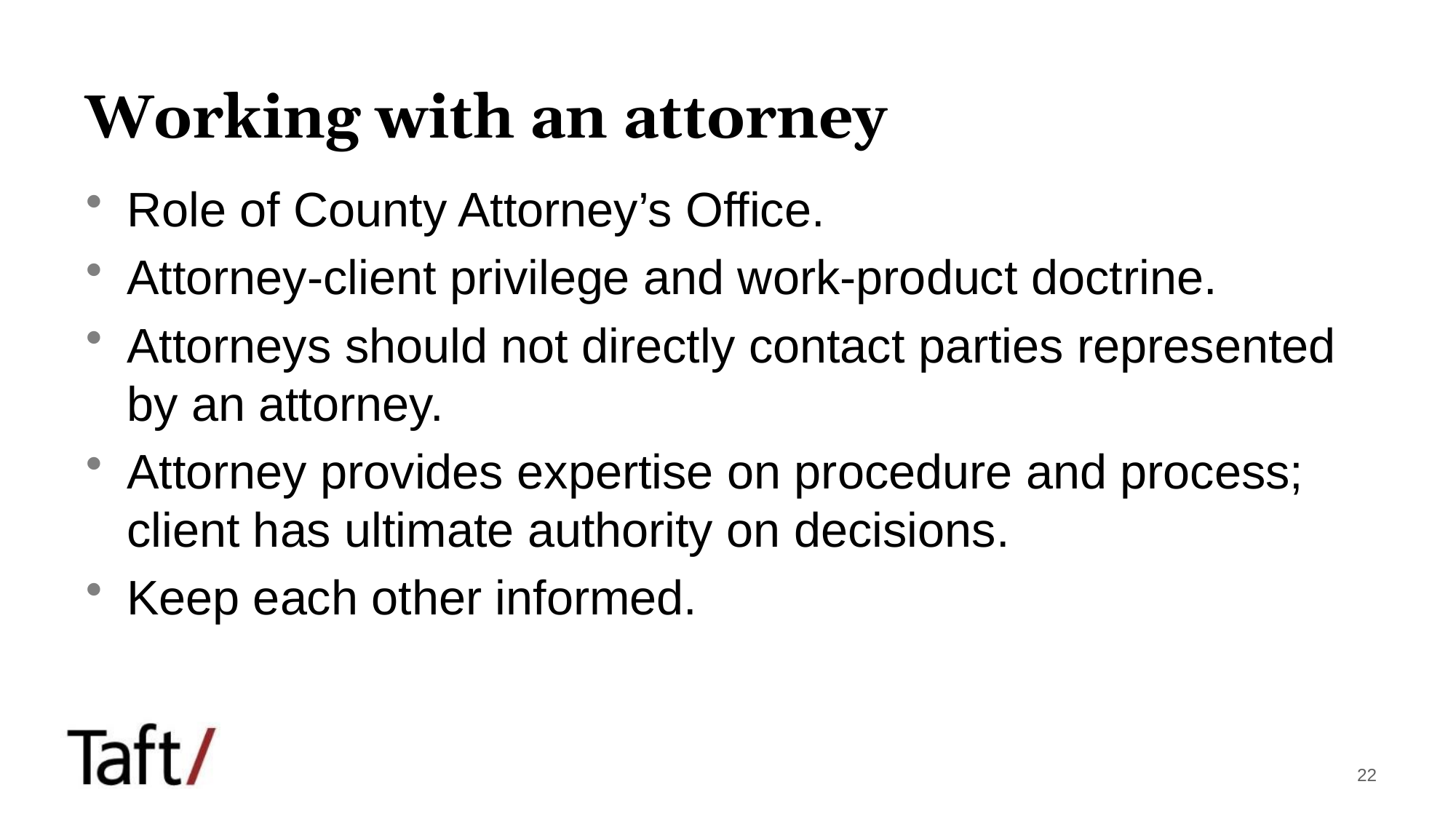

# Working with an attorney
Role of County Attorney’s Office.
Attorney-client privilege and work-product doctrine.
Attorneys should not directly contact parties represented by an attorney.
Attorney provides expertise on procedure and process; client has ultimate authority on decisions.
Keep each other informed.